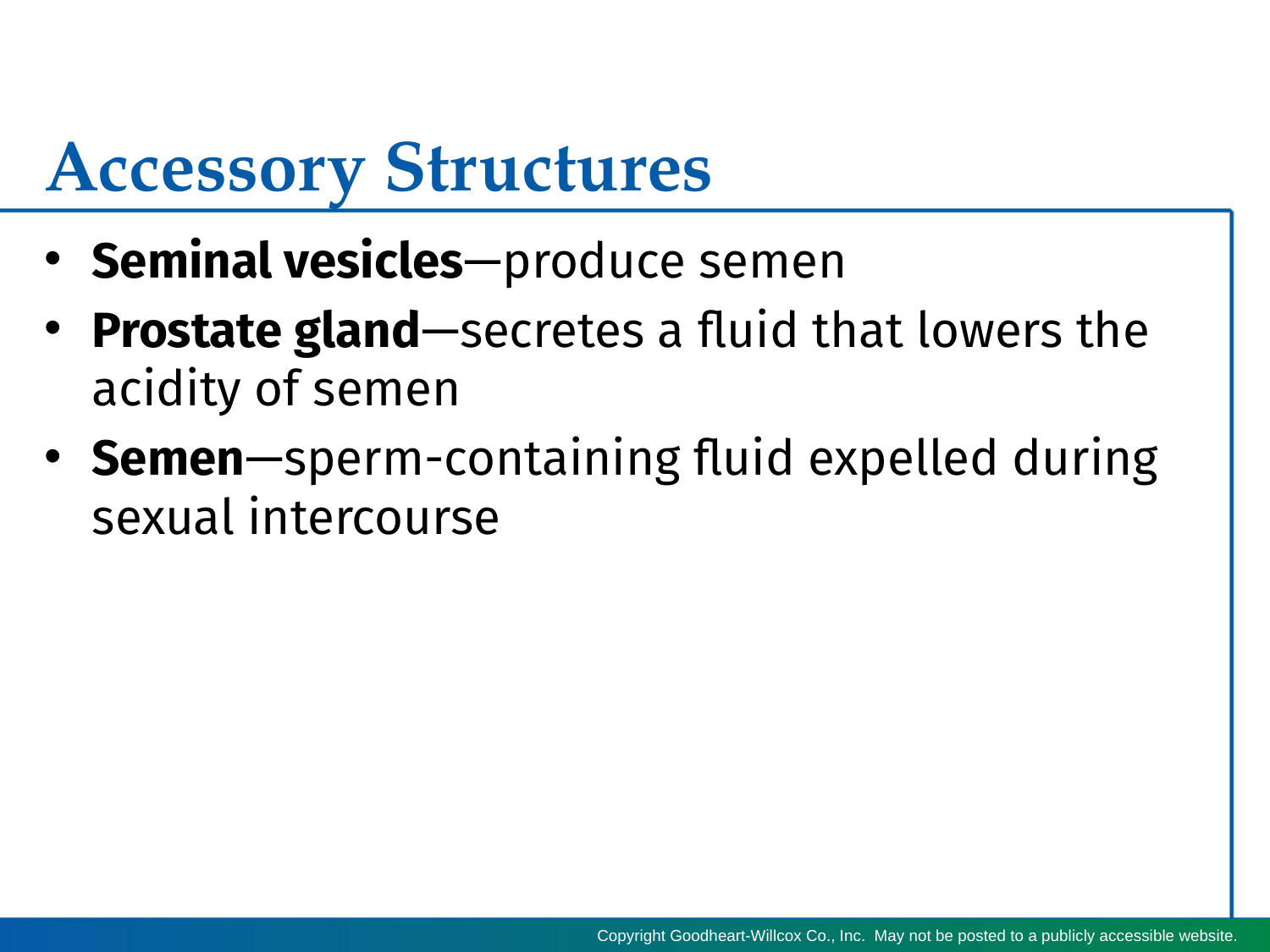

# Accessory Structures
Seminal vesicles—produce semen
Prostate gland—secretes a fluid that lowers the acidity of semen
Semen—sperm-containing fluid expelled during sexual intercourse